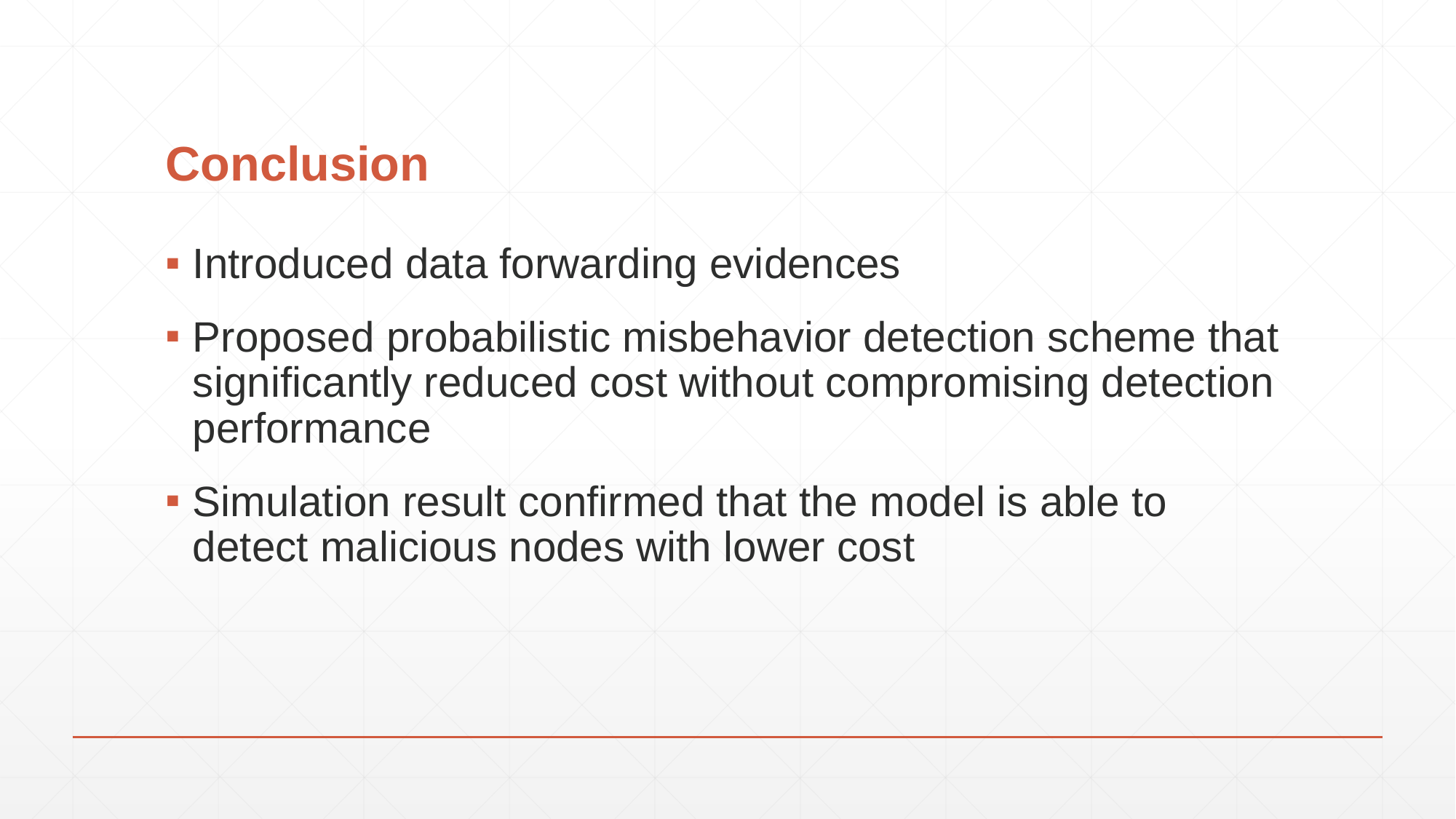

# Conclusion
Introduced data forwarding evidences
Proposed probabilistic misbehavior detection scheme that significantly reduced cost without compromising detection performance
Simulation result confirmed that the model is able to detect malicious nodes with lower cost